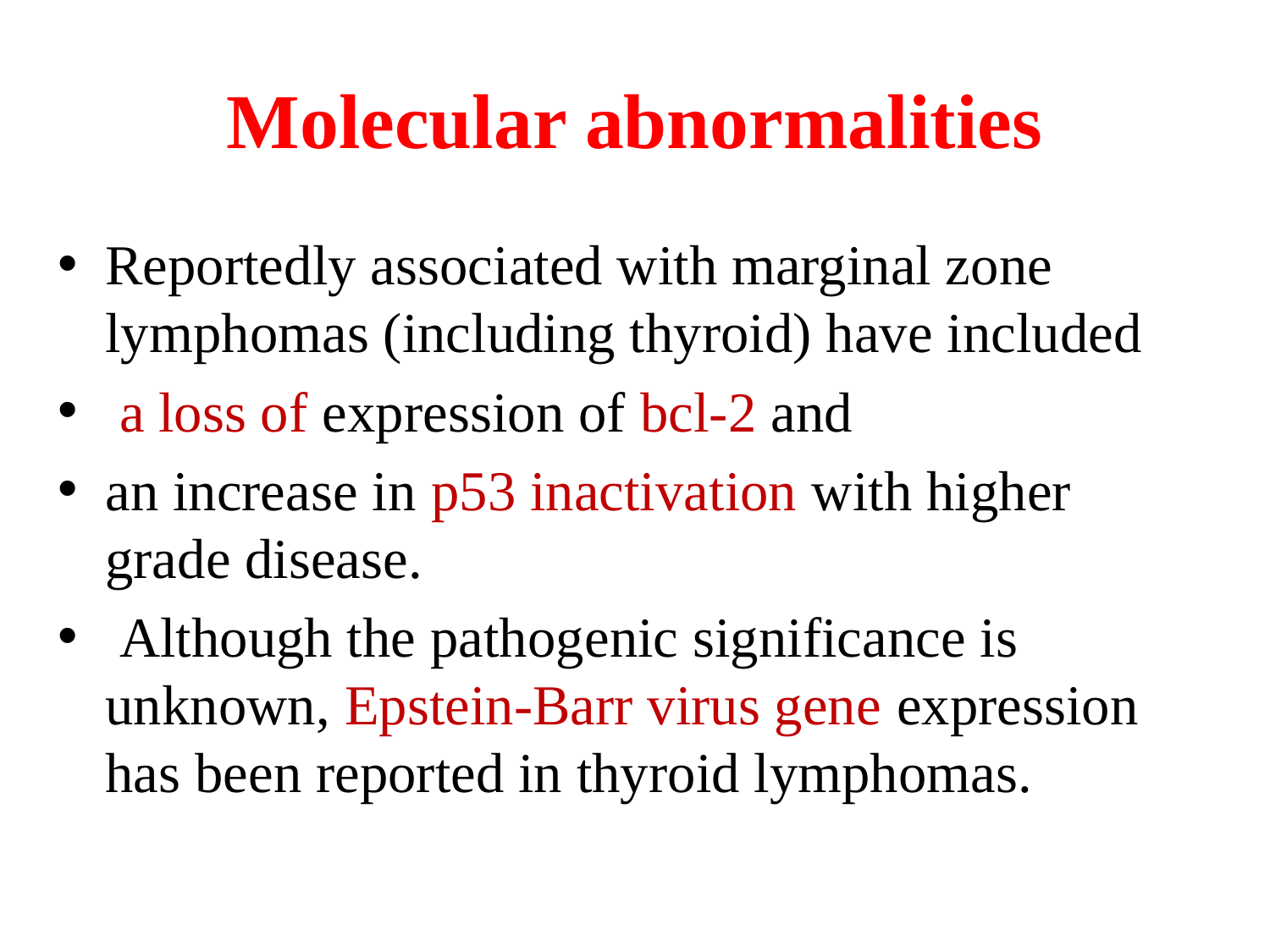

# Molecular abnormalities
Reportedly associated with marginal zone lymphomas (including thyroid) have included
 a loss of expression of bcl-2 and
an increase in p53 inactivation with higher grade disease.
 Although the pathogenic significance is unknown, Epstein-Barr virus gene expression has been reported in thyroid lymphomas.